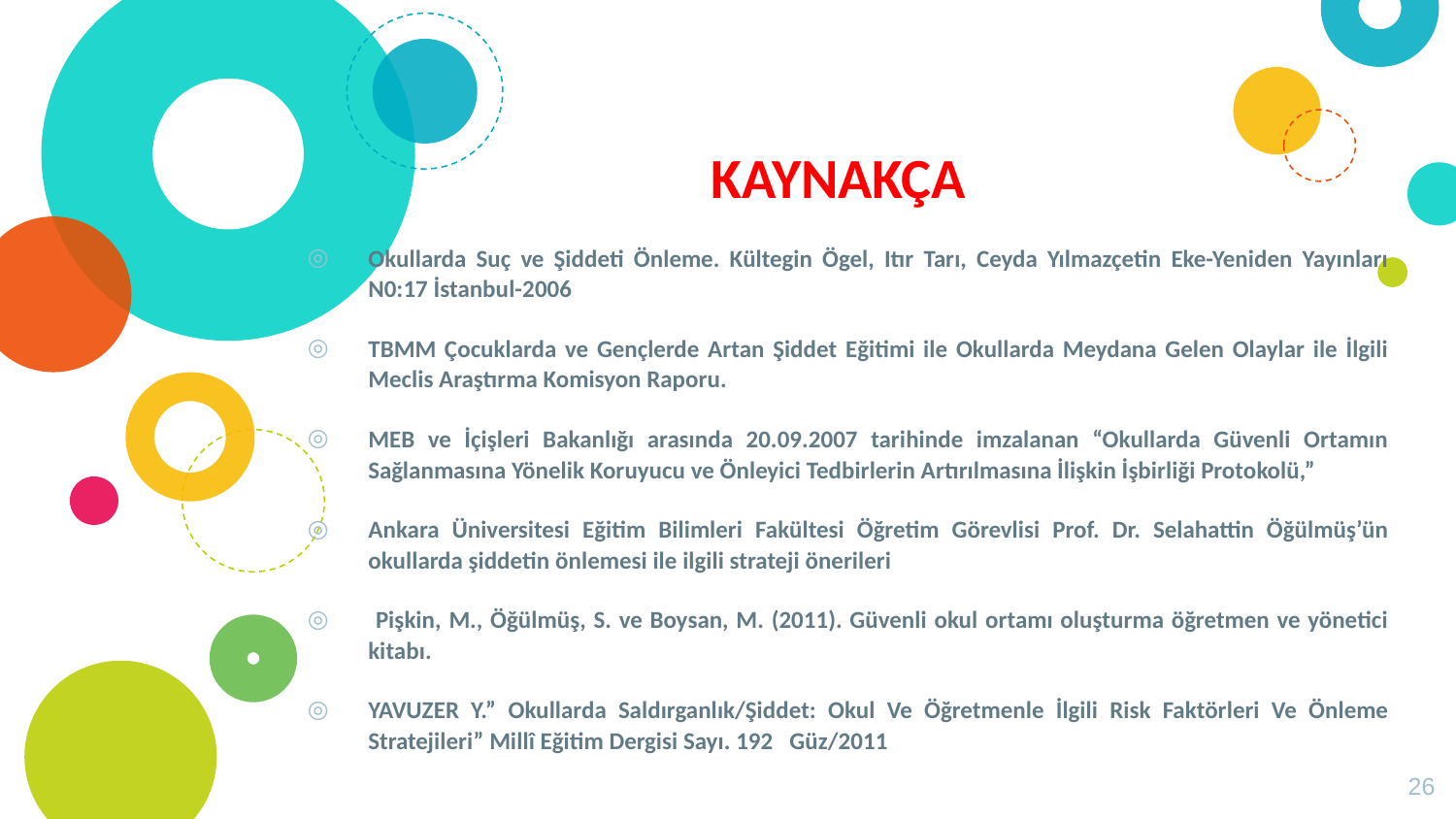

# KAYNAKÇA
Okullarda Suç ve Şiddeti Önleme. Kültegin Ögel, Itır Tarı, Ceyda Yılmazçetin Eke-Yeniden Yayınları N0:17 İstanbul-2006
TBMM Çocuklarda ve Gençlerde Artan Şiddet Eğitimi ile Okullarda Meydana Gelen Olaylar ile İlgili Meclis Araştırma Komisyon Raporu.
MEB ve İçişleri Bakanlığı arasında 20.09.2007 tarihinde imzalanan “Okullarda Güvenli Ortamın Sağlanmasına Yönelik Koruyucu ve Önleyici Tedbirlerin Artırılmasına İlişkin İşbirliği Protokolü,”
Ankara Üniversitesi Eğitim Bilimleri Fakültesi Öğretim Görevlisi Prof. Dr. Selahattin Öğülmüş’ün okullarda şiddetin önlemesi ile ilgili strateji önerileri
 Pişkin, M., Öğülmüş, S. ve Boysan, M. (2011). Güvenli okul ortamı oluşturma öğretmen ve yönetici kitabı.
YAVUZER Y.” Okullarda Saldırganlık/Şiddet: Okul Ve Öğretmenle İlgili Risk Faktörleri Ve Önleme Stratejileri” Millî Eğitim Dergisi Sayı. 192   Güz/2011

26